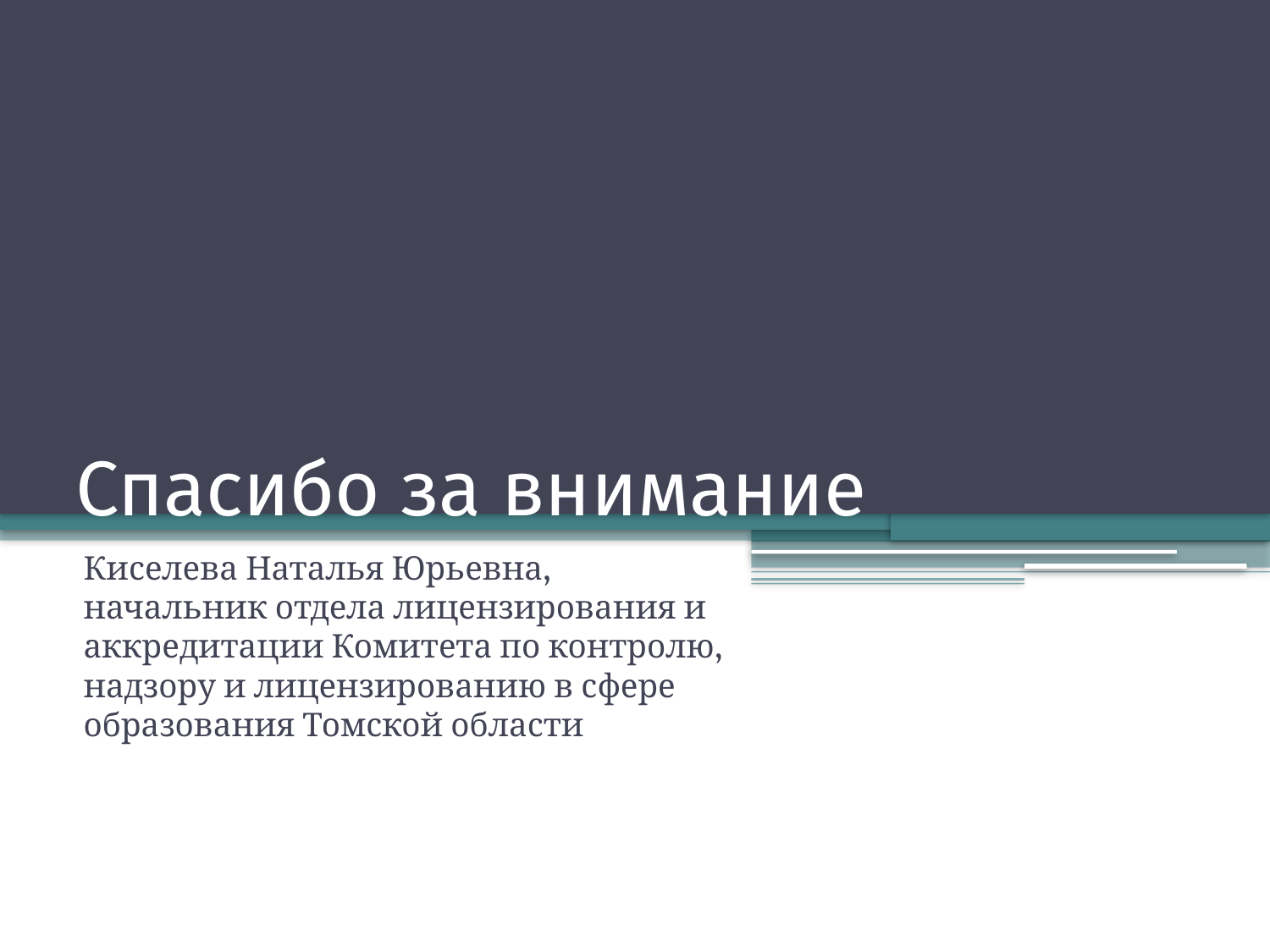

# Спасибо за внимание
Киселева Наталья Юрьевна, начальник отдела лицензирования и аккредитации Комитета по контролю, надзору и лицензированию в сфере образования Томской области